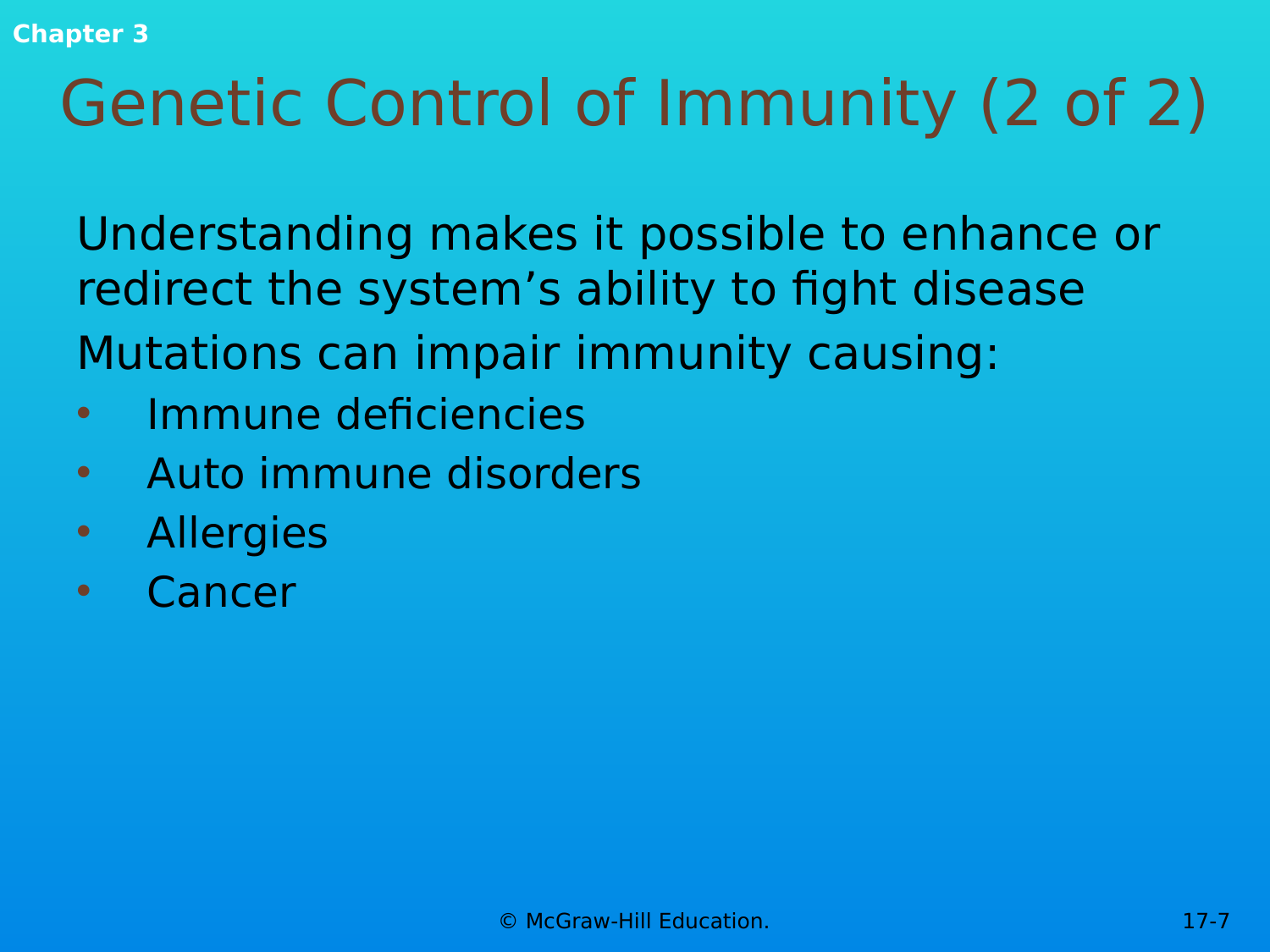

# Genetic Control of Immunity (2 of 2)
Understanding makes it possible to enhance or redirect the system’s ability to fight disease
Mutations can impair immunity causing:
Immune deficiencies
Auto immune disorders
Allergies
Cancer